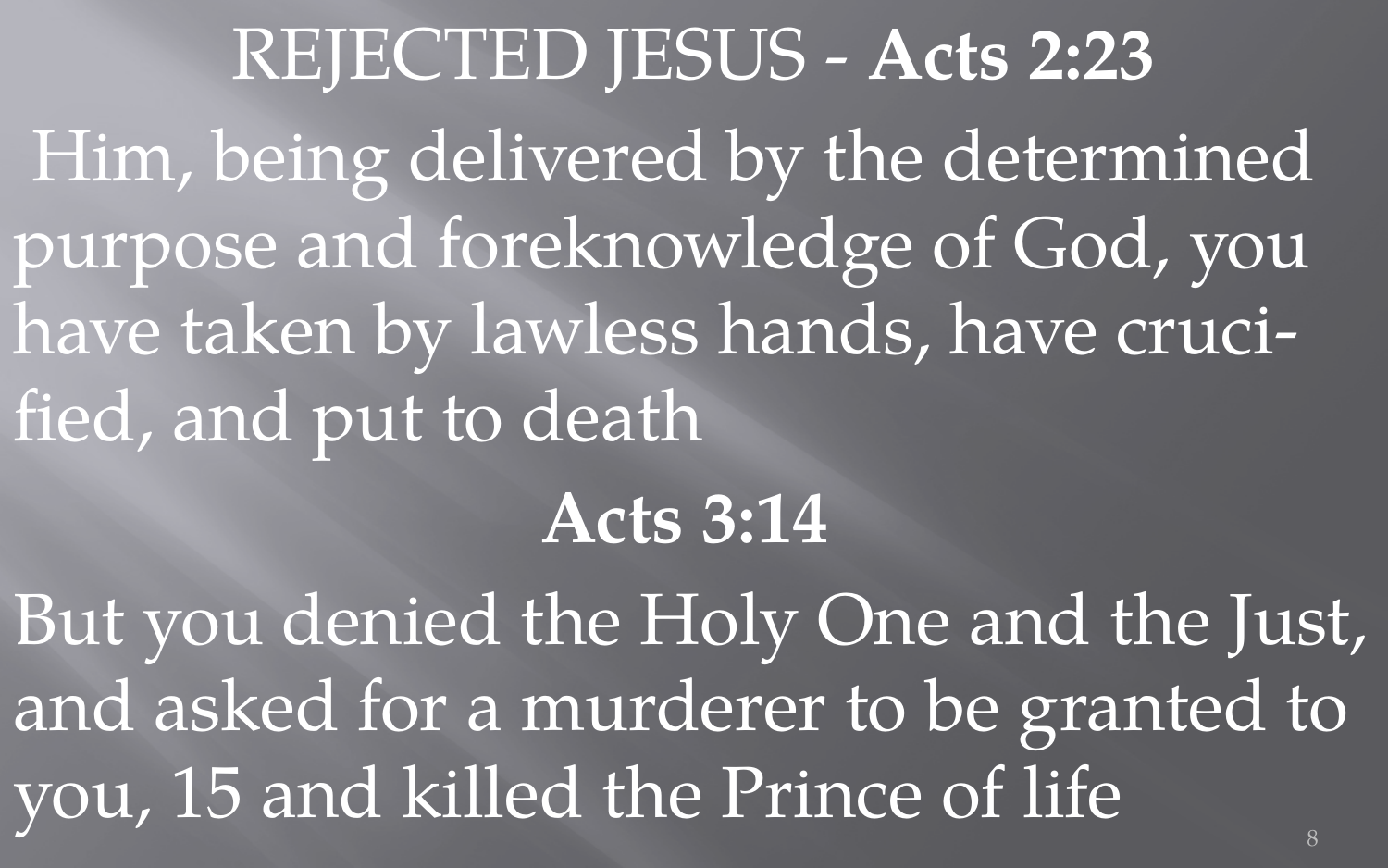

REJECTED JESUS - Acts 2:23
 Him, being delivered by the determined purpose and foreknowledge of God, you have taken by lawless hands, have cruci-fied, and put to death
Acts 3:14
But you denied the Holy One and the Just, and asked for a murderer to be granted to you, 15 and killed the Prince of life

8